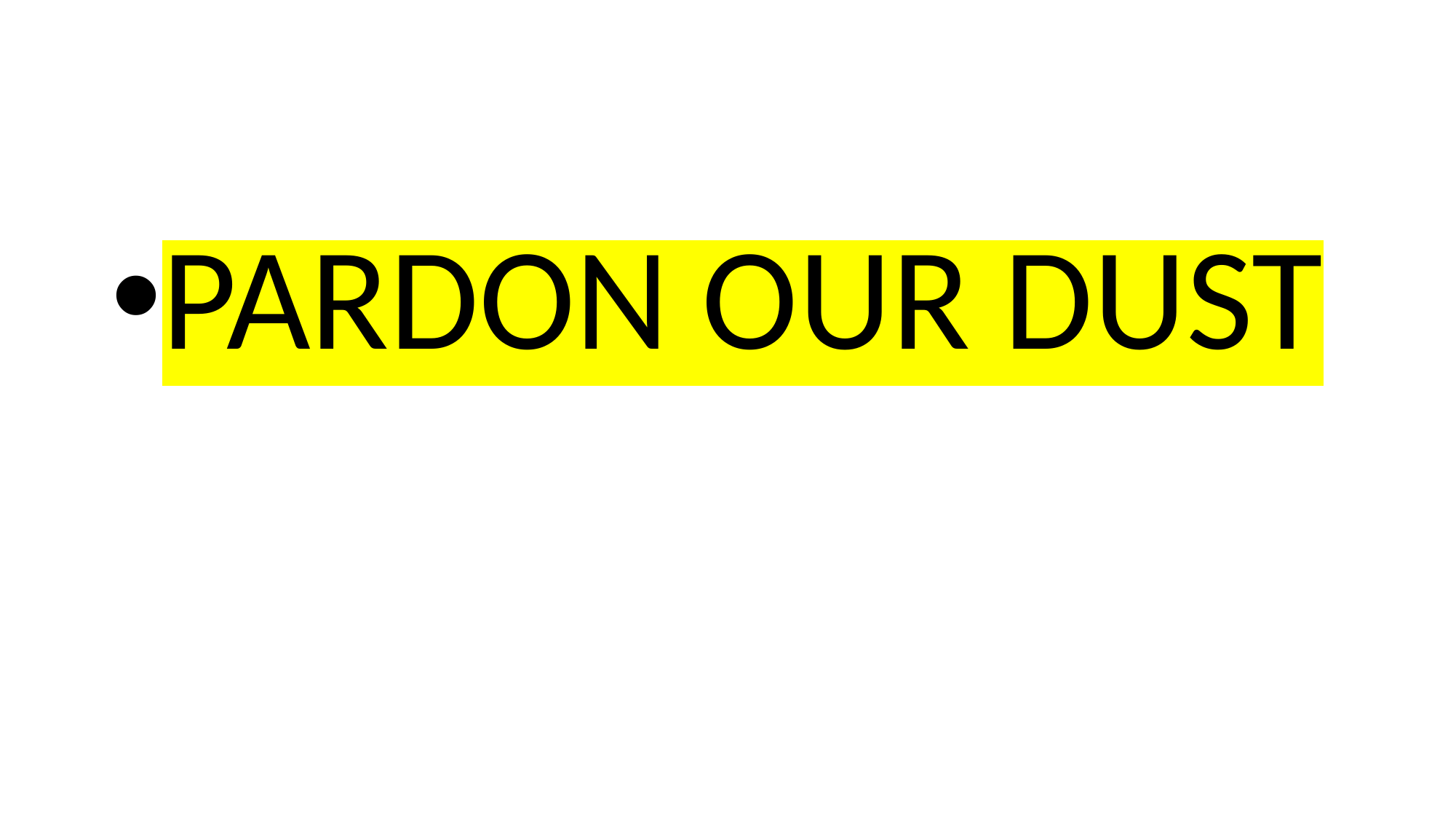

# PARDON OUR DUST
PARDON OUR DUST